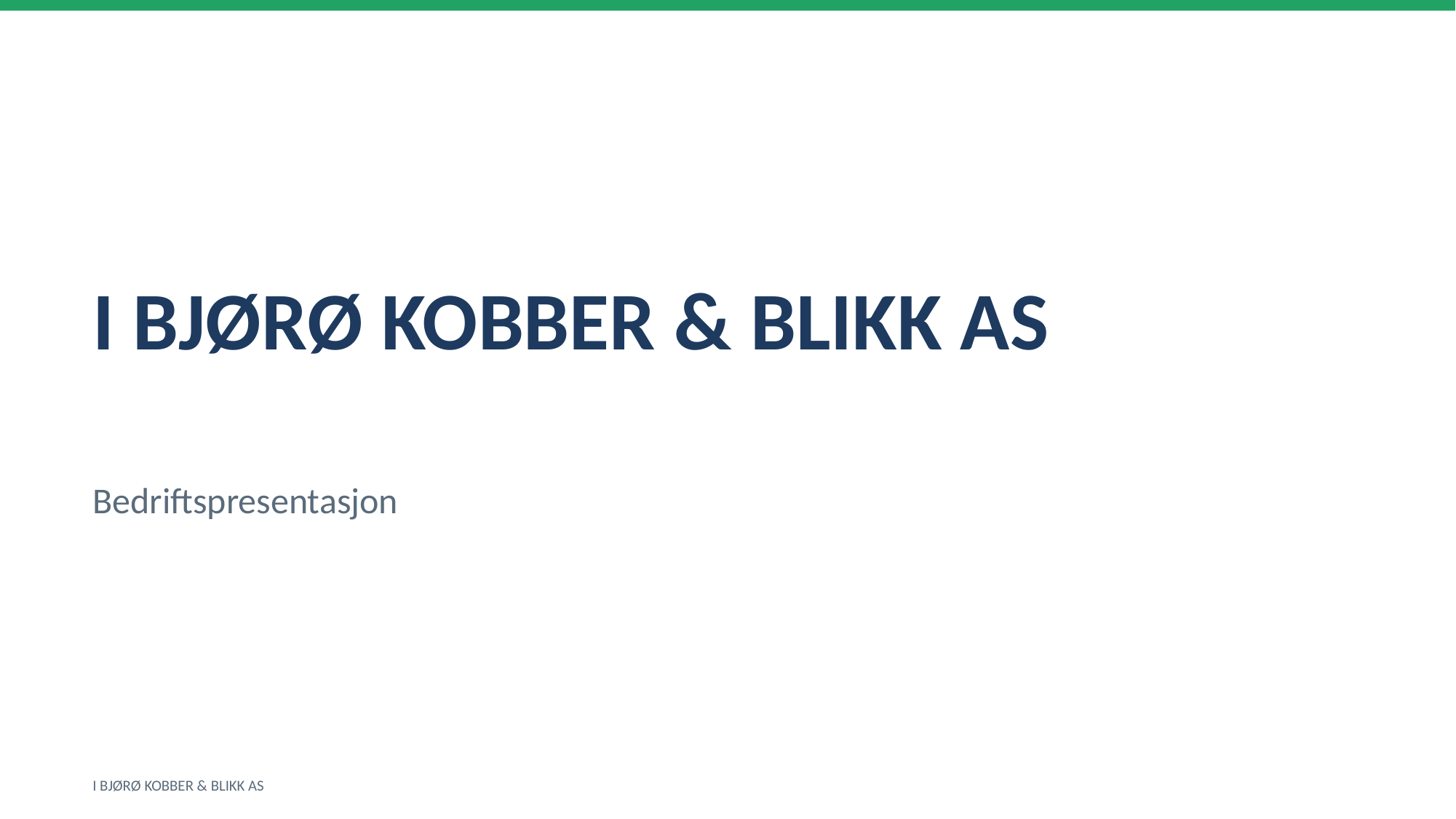

I BJØRØ KOBBER & BLIKK AS
Bedriftspresentasjon
I BJØRØ KOBBER & BLIKK AS